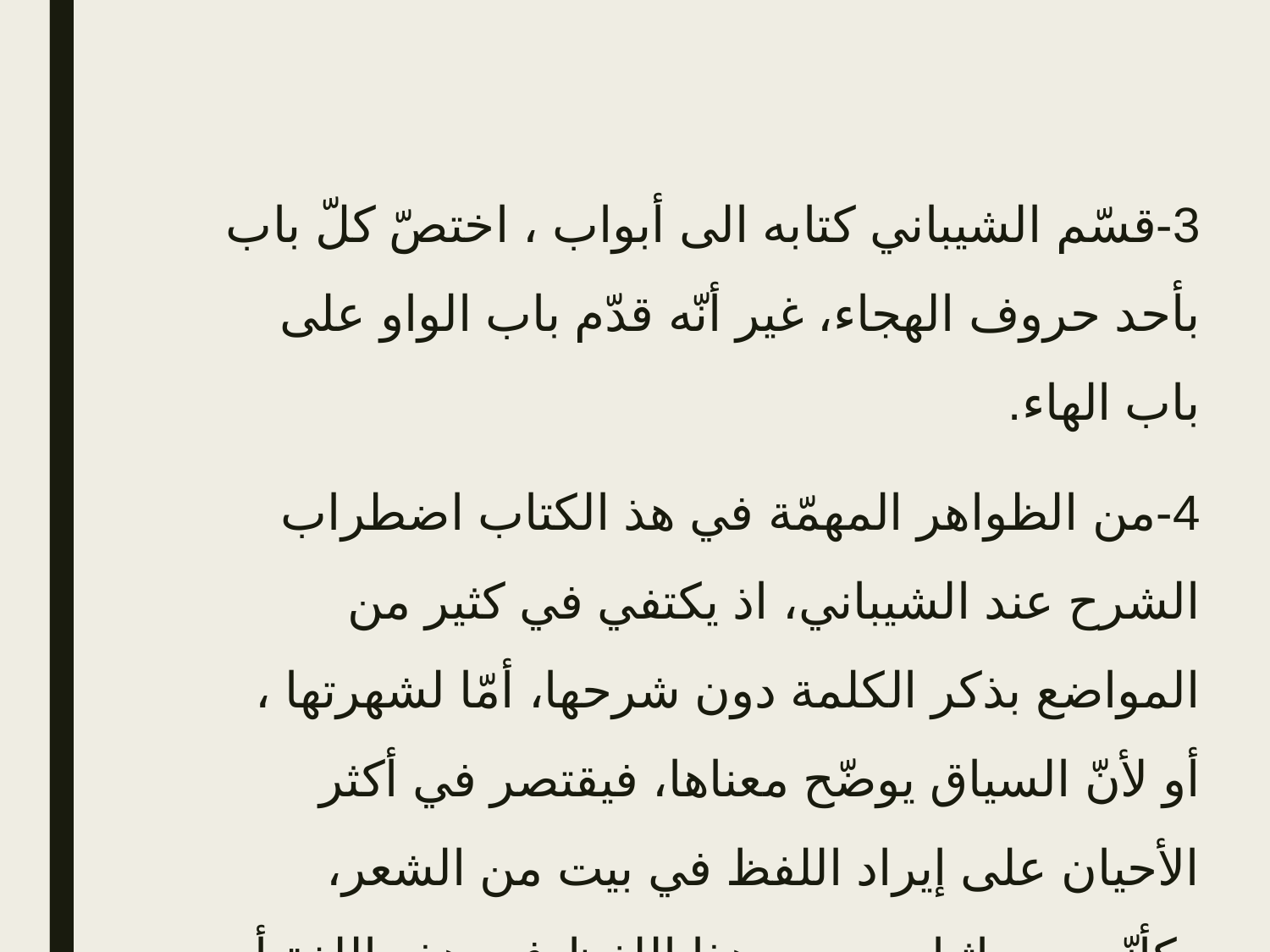

3-قسّم الشيباني كتابه الى أبواب ، اختصّ كلّ باب بأحد حروف الهجاء، غير أنّه قدّم باب الواو على باب الهاء.
4-من الظواهر المهمّة في هذ الكتاب اضطراب الشرح عند الشيباني، اذ يكتفي في كثير من المواضع بذكر الكلمة دون شرحها، أمّا لشهرتها ، أو لأنّ السياق يوضّح معناها، فيقتصر في أكثر الأحيان على إيراد اللفظ في بيت من الشعر، وكأنّه يريد اثبات وجود هذا اللفظ في هذه اللغة أو اللهجة.